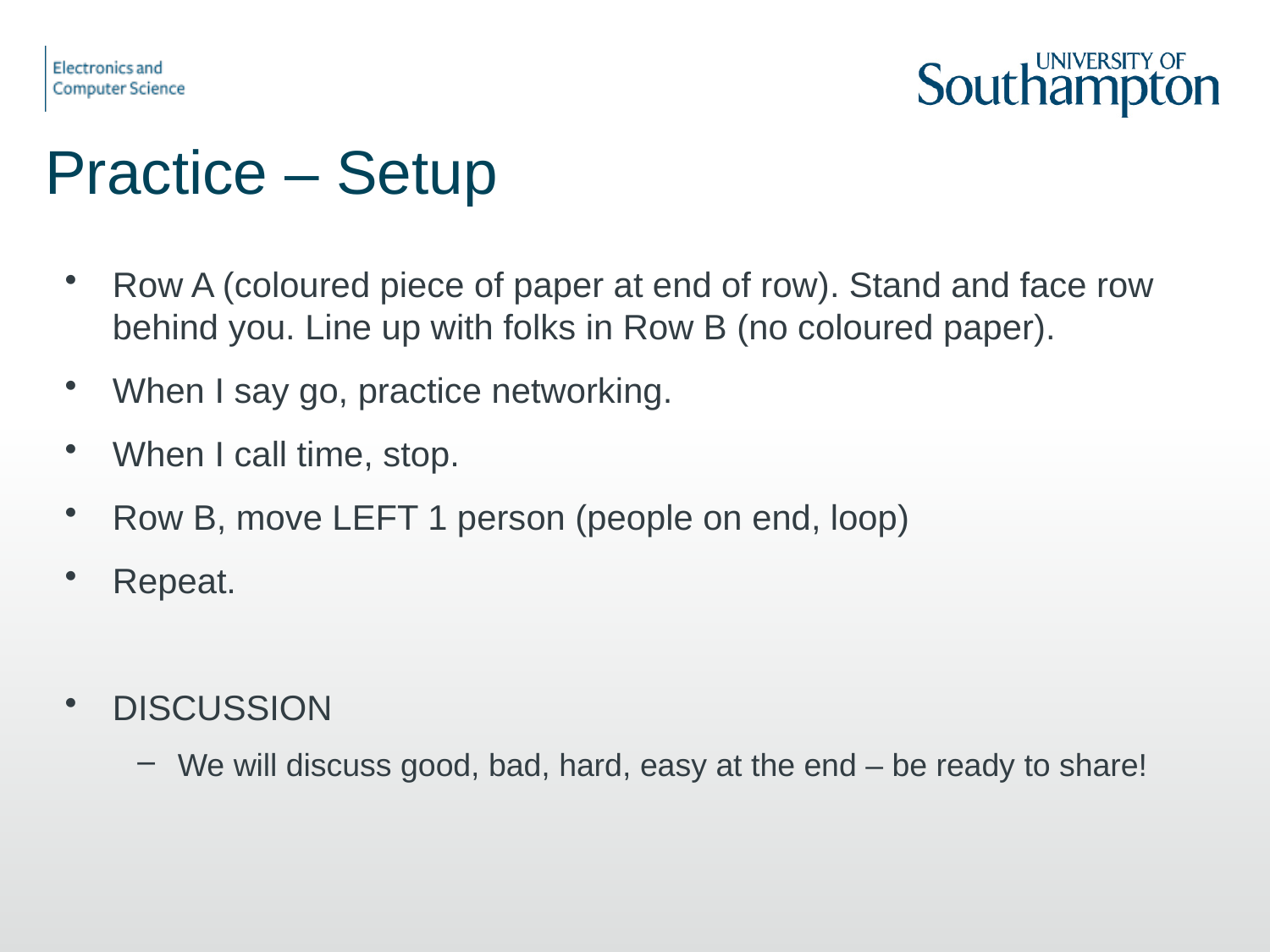

# Practice – Setup
Row A (coloured piece of paper at end of row). Stand and face row behind you. Line up with folks in Row B (no coloured paper).
When I say go, practice networking.
When I call time, stop.
Row B, move LEFT 1 person (people on end, loop)
Repeat.

DISCUSSION
We will discuss good, bad, hard, easy at the end – be ready to share!